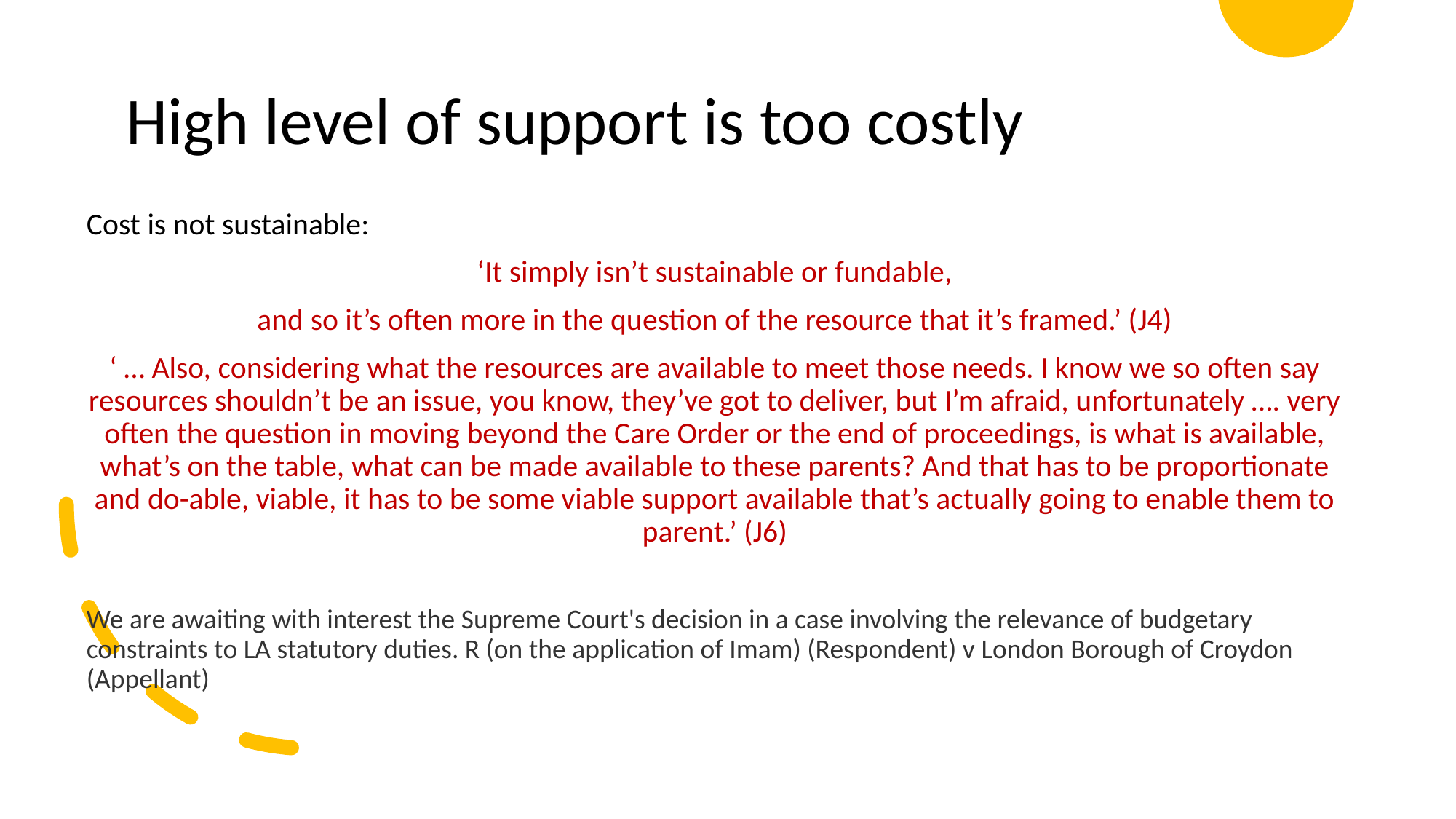

# High level of support is too costly

Cost is not sustainable:
 ‘It simply isn’t sustainable or fundable,
and so it’s often more in the question of the resource that it’s framed.’ (J4)
‘ … Also, considering what the resources are available to meet those needs. I know we so often say resources shouldn’t be an issue, you know, they’ve got to deliver, but I’m afraid, unfortunately …. very often the question in moving beyond the Care Order or the end of proceedings, is what is available, what’s on the table, what can be made available to these parents? And that has to be proportionate and do-able, viable, it has to be some viable support available that’s actually going to enable them to parent.’ (J6)

We are awaiting with interest the Supreme Court's decision in a case involving the relevance of budgetary constraints to LA statutory duties. R (on the application of Imam) (Respondent) v London Borough of Croydon (Appellant)